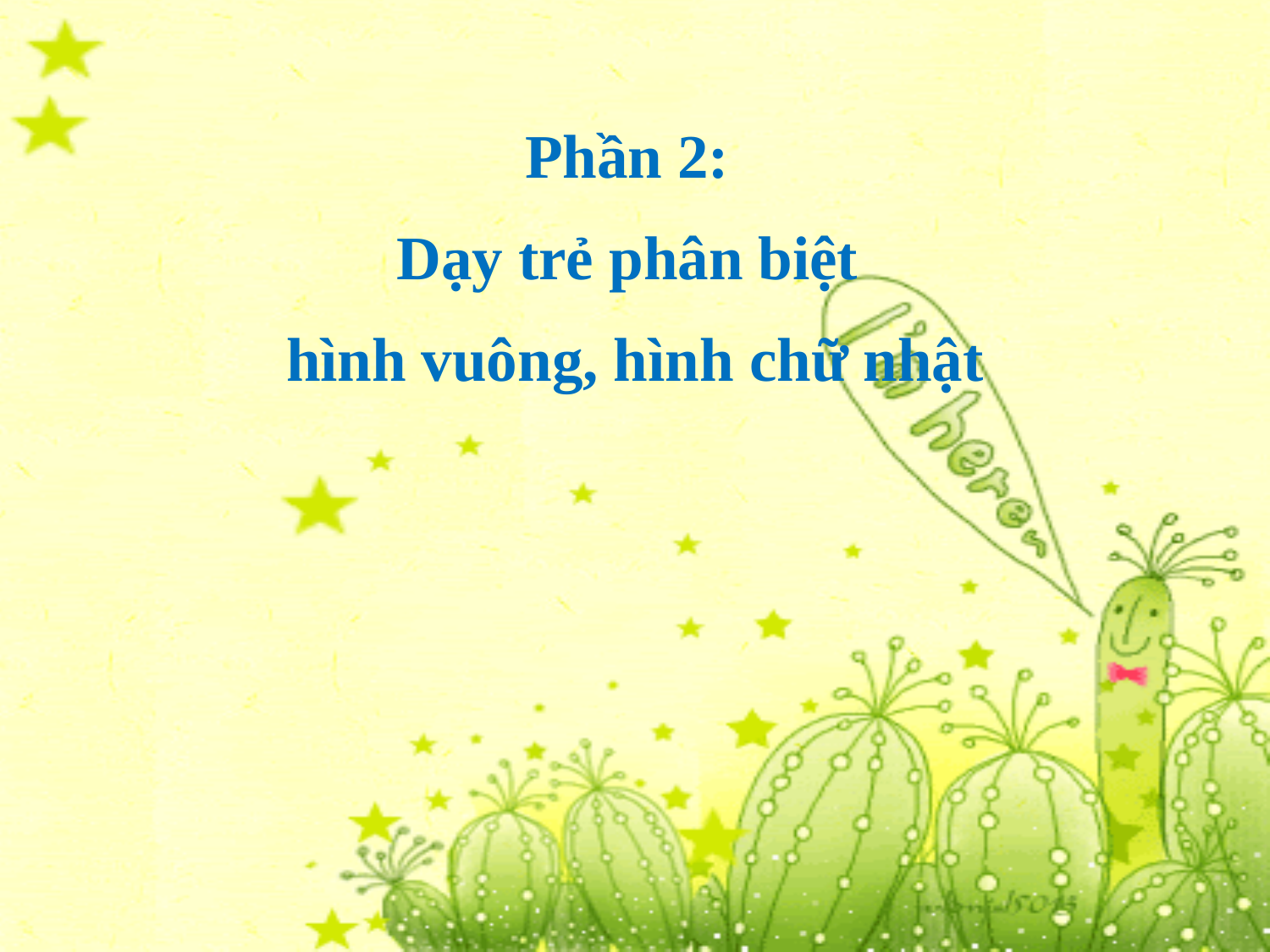

#
Phần 2:
Dạy trẻ phân biệt
hình vuông, hình chữ nhật